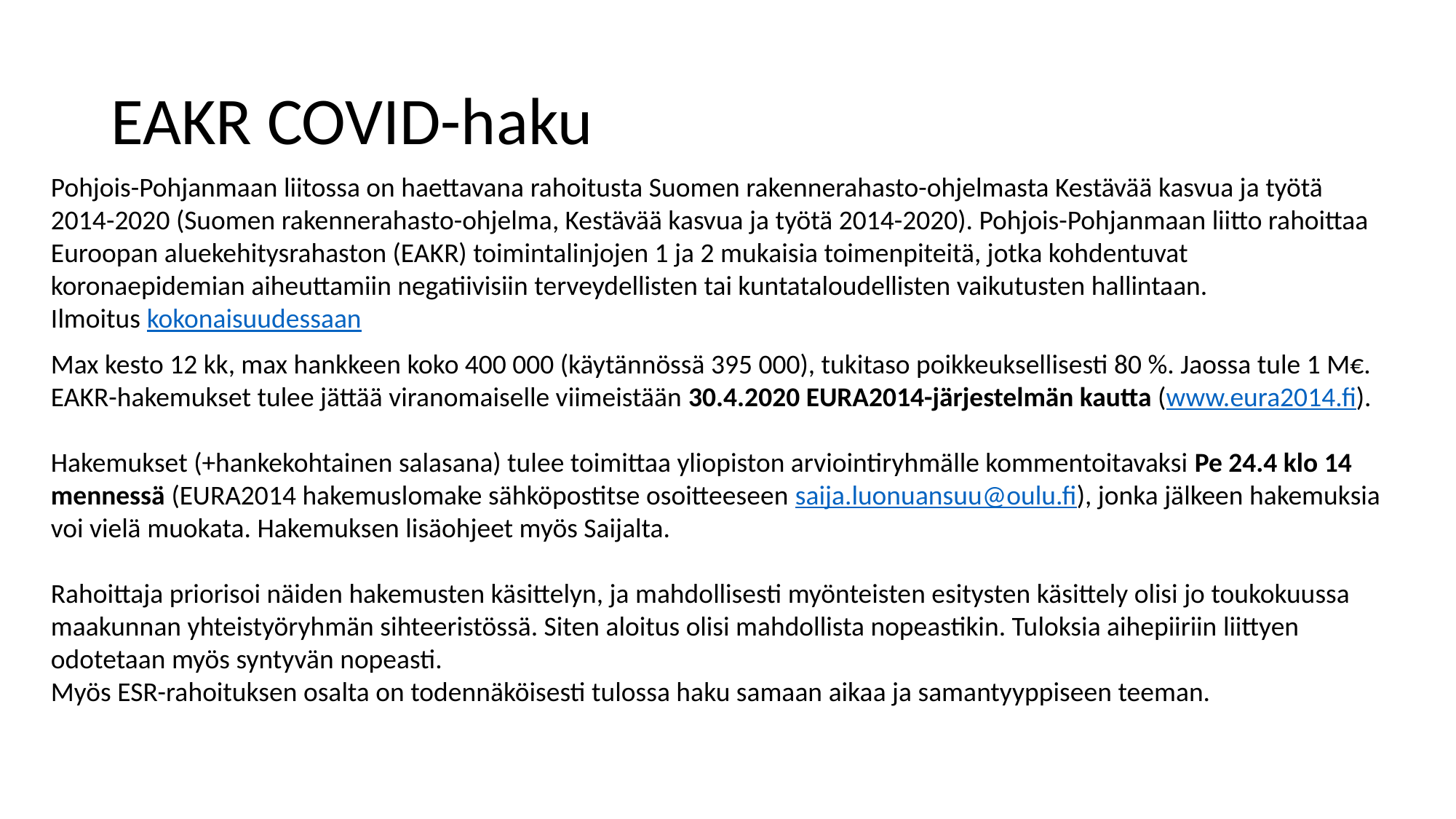

# EAKR COVID-haku
Pohjois-Pohjanmaan liitossa on haettavana rahoitusta Suomen rakennerahasto-ohjelmasta Kestävää kasvua ja työtä 2014-2020 (Suomen rakennerahasto-ohjelma, Kestävää kasvua ja työtä 2014-2020). Pohjois-Pohjanmaan liitto rahoittaa Euroopan aluekehitysrahaston (EAKR) toimintalinjojen 1 ja 2 mukaisia toimenpiteitä, jotka kohdentuvat koronaepidemian aiheuttamiin negatiivisiin terveydellisten tai kuntataloudellisten vaikutusten hallintaan.
Ilmoitus kokonaisuudessaan
Max kesto 12 kk, max hankkeen koko 400 000 (käytännössä 395 000), tukitaso poikkeuksellisesti 80 %. Jaossa tule 1 M€. EAKR-hakemukset tulee jättää viranomaiselle viimeistään 30.4.2020 EURA2014-järjestelmän kautta (www.eura2014.fi).

Hakemukset (+hankekohtainen salasana) tulee toimittaa yliopiston arviointiryhmälle kommentoitavaksi Pe 24.4 klo 14 mennessä (EURA2014 hakemuslomake sähköpostitse osoitteeseen saija.luonuansuu@oulu.fi), jonka jälkeen hakemuksia voi vielä muokata. Hakemuksen lisäohjeet myös Saijalta.

Rahoittaja priorisoi näiden hakemusten käsittelyn, ja mahdollisesti myönteisten esitysten käsittely olisi jo toukokuussa maakunnan yhteistyöryhmän sihteeristössä. Siten aloitus olisi mahdollista nopeastikin. Tuloksia aihepiiriin liittyen odotetaan myös syntyvän nopeasti.
Myös ESR-rahoituksen osalta on todennäköisesti tulossa haku samaan aikaa ja samantyyppiseen teeman.